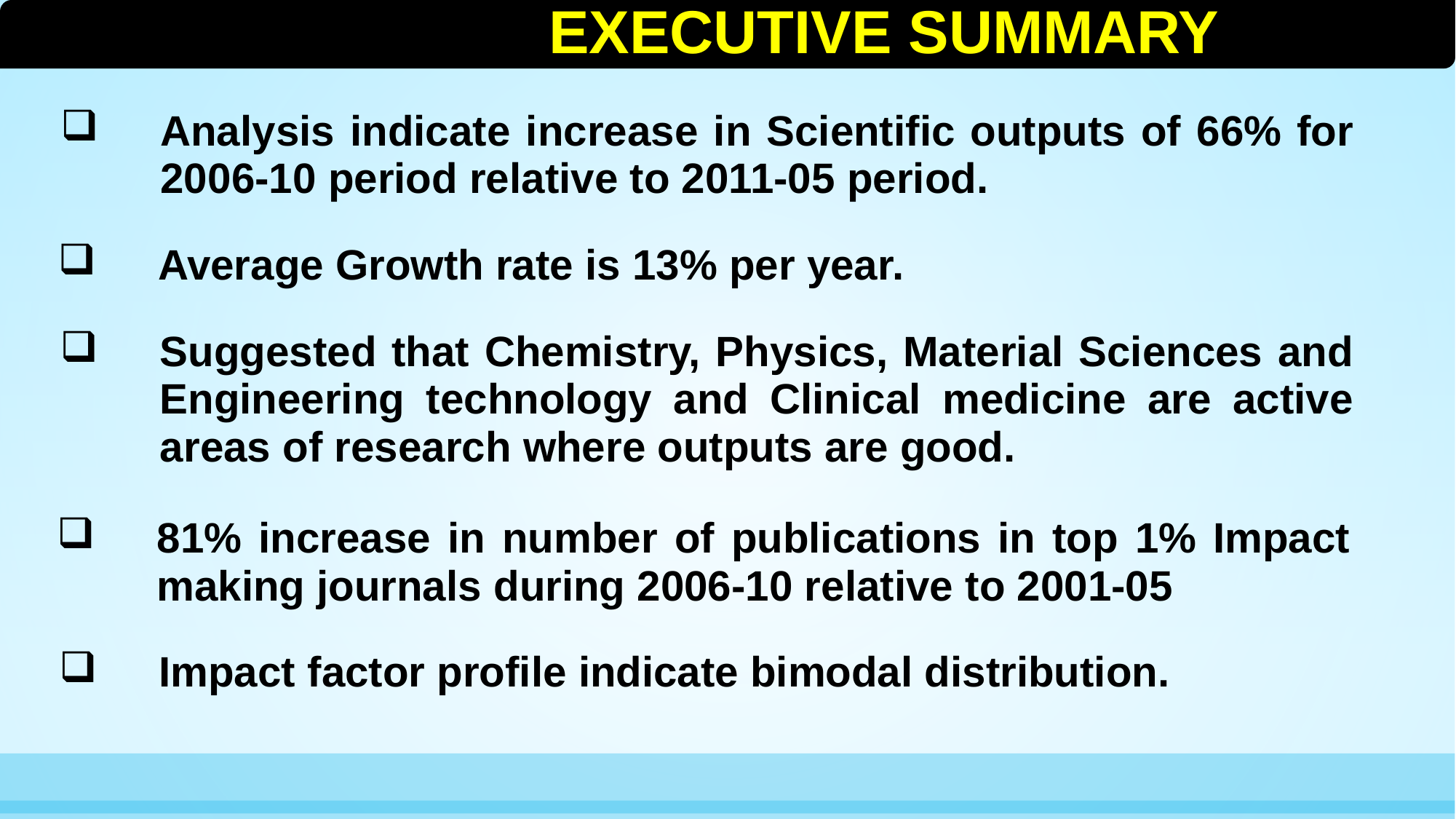

EXECUTIVE SUMMARY
|  | Analysis indicate increase in Scientific outputs of 66% for 2006-10 period relative to 2011-05 period. |
| --- | --- |
|  | Average Growth rate is 13% per year. |
| --- | --- |
|  | Suggested that Chemistry, Physics, Material Sciences and Engineering technology and Clinical medicine are active areas of research where outputs are good. |
| --- | --- |
|  | 81% increase in number of publications in top 1% Impact making journals during 2006-10 relative to 2001-05 |
| --- | --- |
|  | Impact factor profile indicate bimodal distribution. |
| --- | --- |